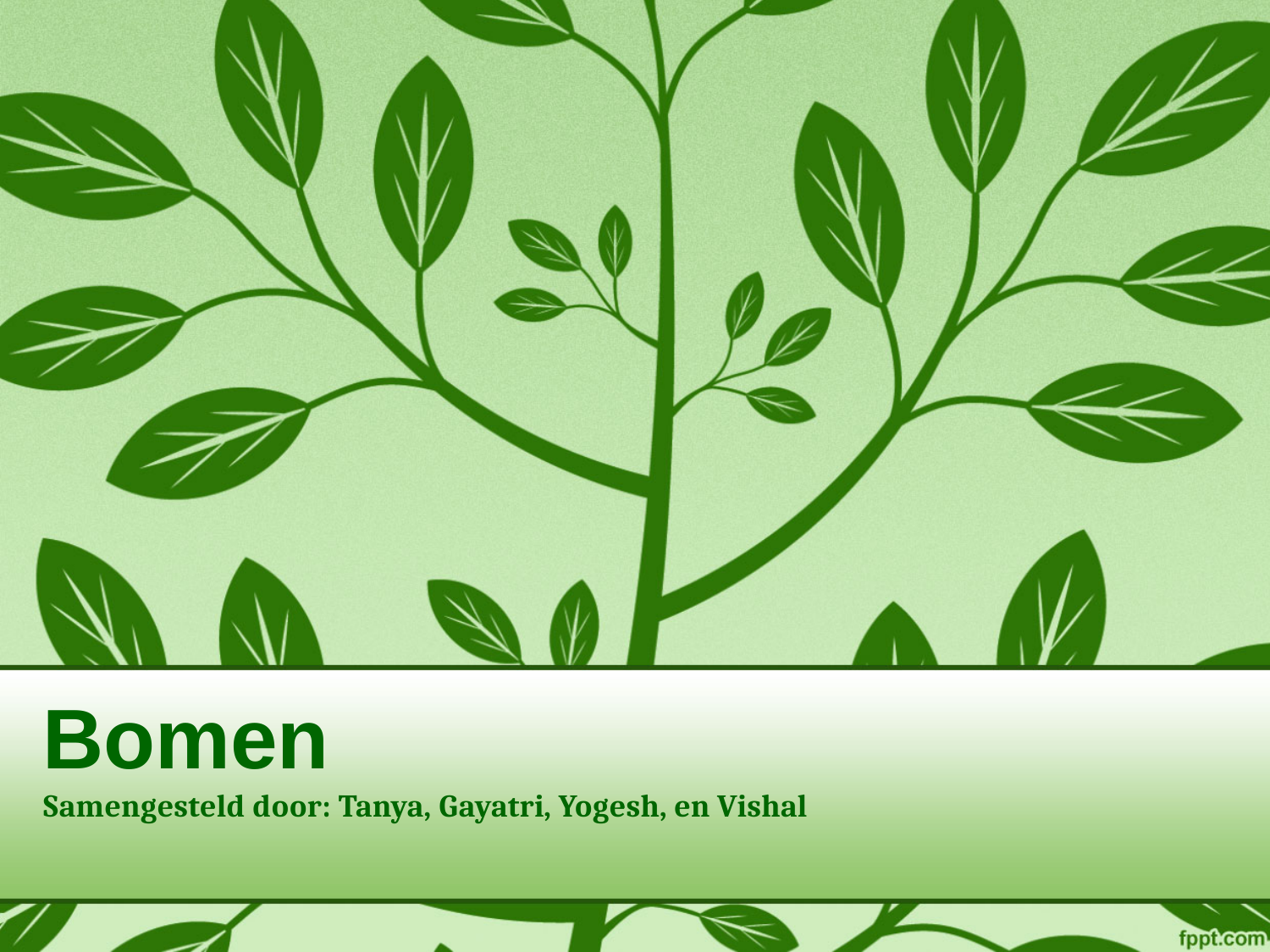

# Bomen Samengesteld door: Tanya, Gayatri, Yogesh, en Vishal